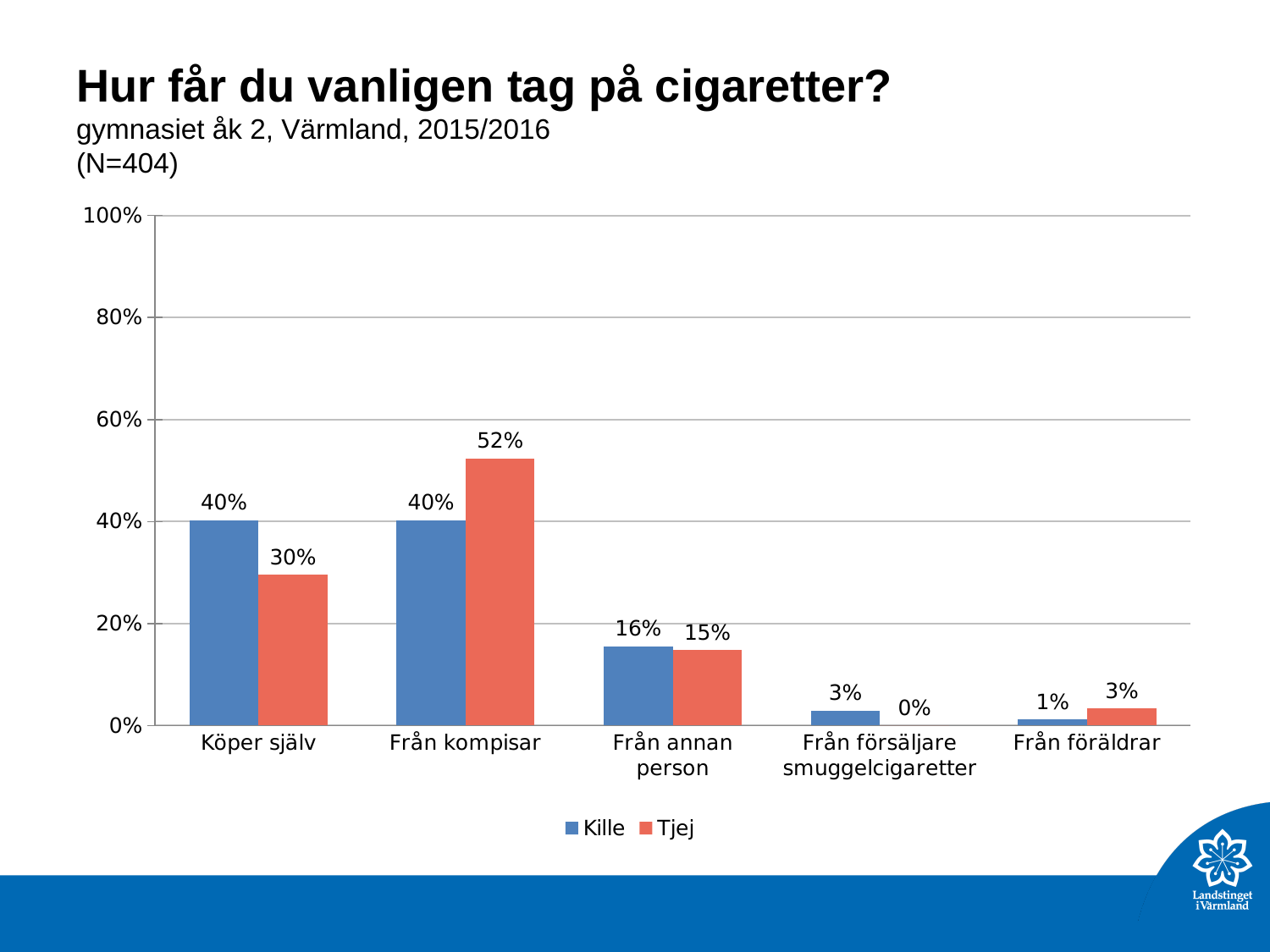

# Hur får du vanligen tag på cigaretter? gymnasiet åk 2, Värmland, 2015/2016 (N=404)

### Chart

| Category | Kille | Tjej |
|---|---|---|
| Köper själv | 0.4022988 | 0.2952381 |
| Från kompisar | 0.4022988 | 0.5238096 |
| Från annan person | 0.1551724 | 0.1476191 |
| Från försäljare smuggelcigaretter | 0.02873563 | 0.0 |
| Från föräldrar | 0.01149425 | 0.03333334 |